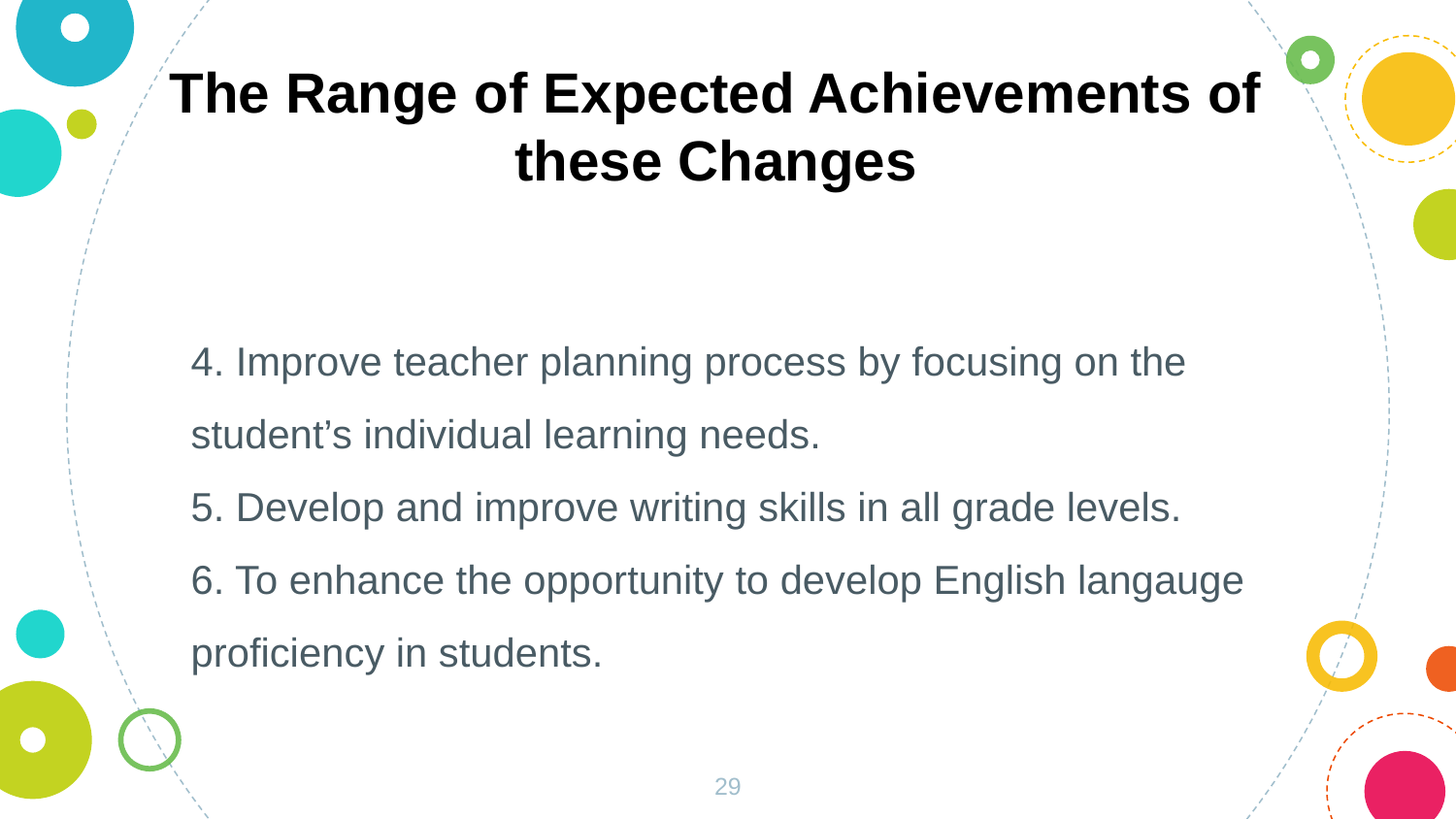

The Range of Expected Achievements of these Changes

4. Improve teacher planning process by focusing on the student’s individual learning needs.
5. Develop and improve writing skills in all grade levels.
6. To enhance the opportunity to develop English langauge proficiency in students.
29